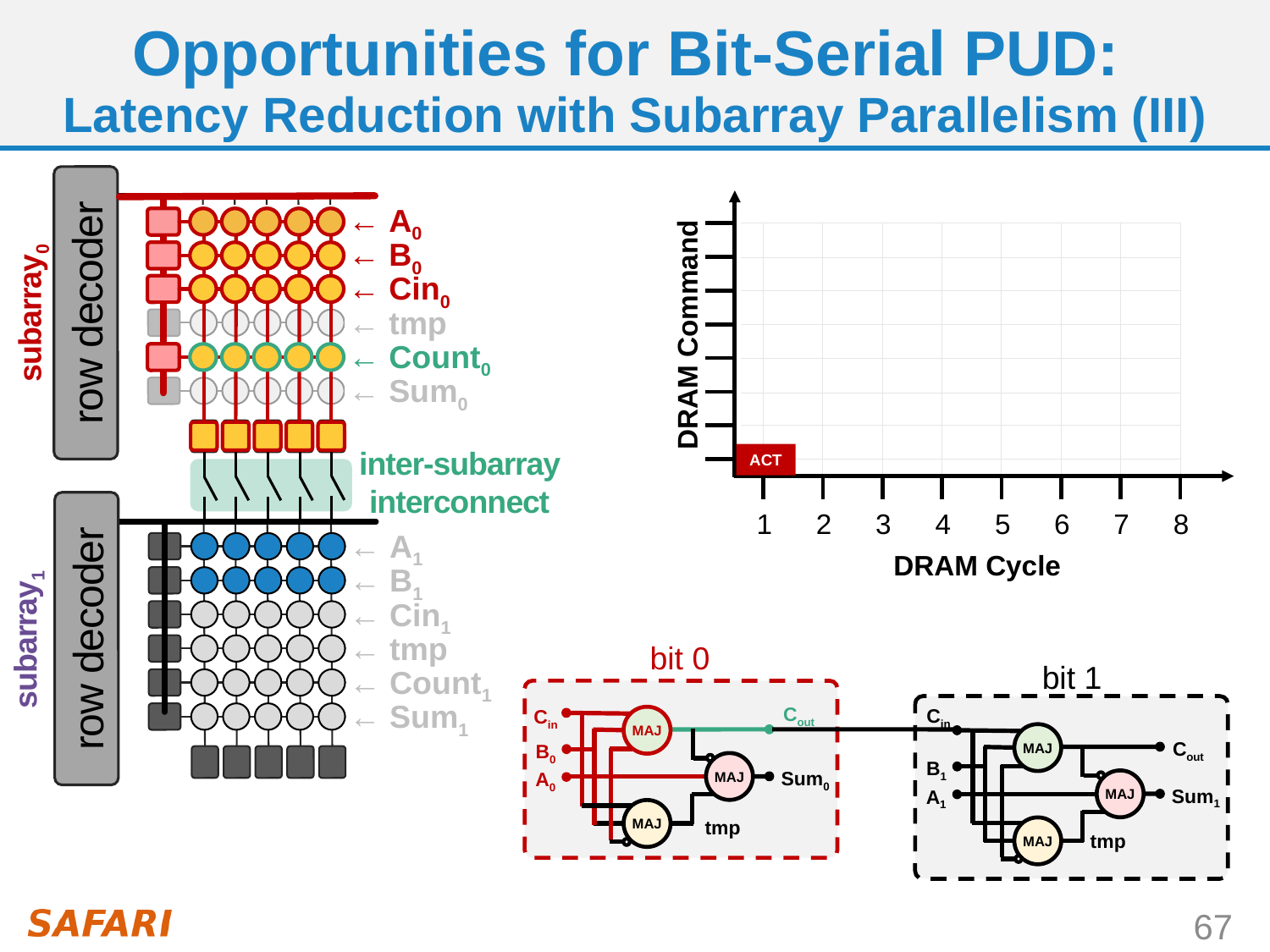

# Opportunities for Bit-Serial PUD: Latency Reduction with Subarray Parallelism (III)
DRAM Command
1
2
3
4
5
6
7
8
DRAM Cycle
← A0

← B0

← Cin0

row decoder
subarray0
← tmp

← Count0

← Sum0

inter-subarray interconnect
ACT

← A1

← B1

← Cin1

row decoder
subarray1
← tmp
bit 0
tmp

Cout
Cin

MAJ

B0

MAJ

Sum0
A0

MAJ

bit 1
← Count1

← Sum1

Cin

MAJ
Cout

B1

MAJ

Sum1
A1

MAJ

tmp